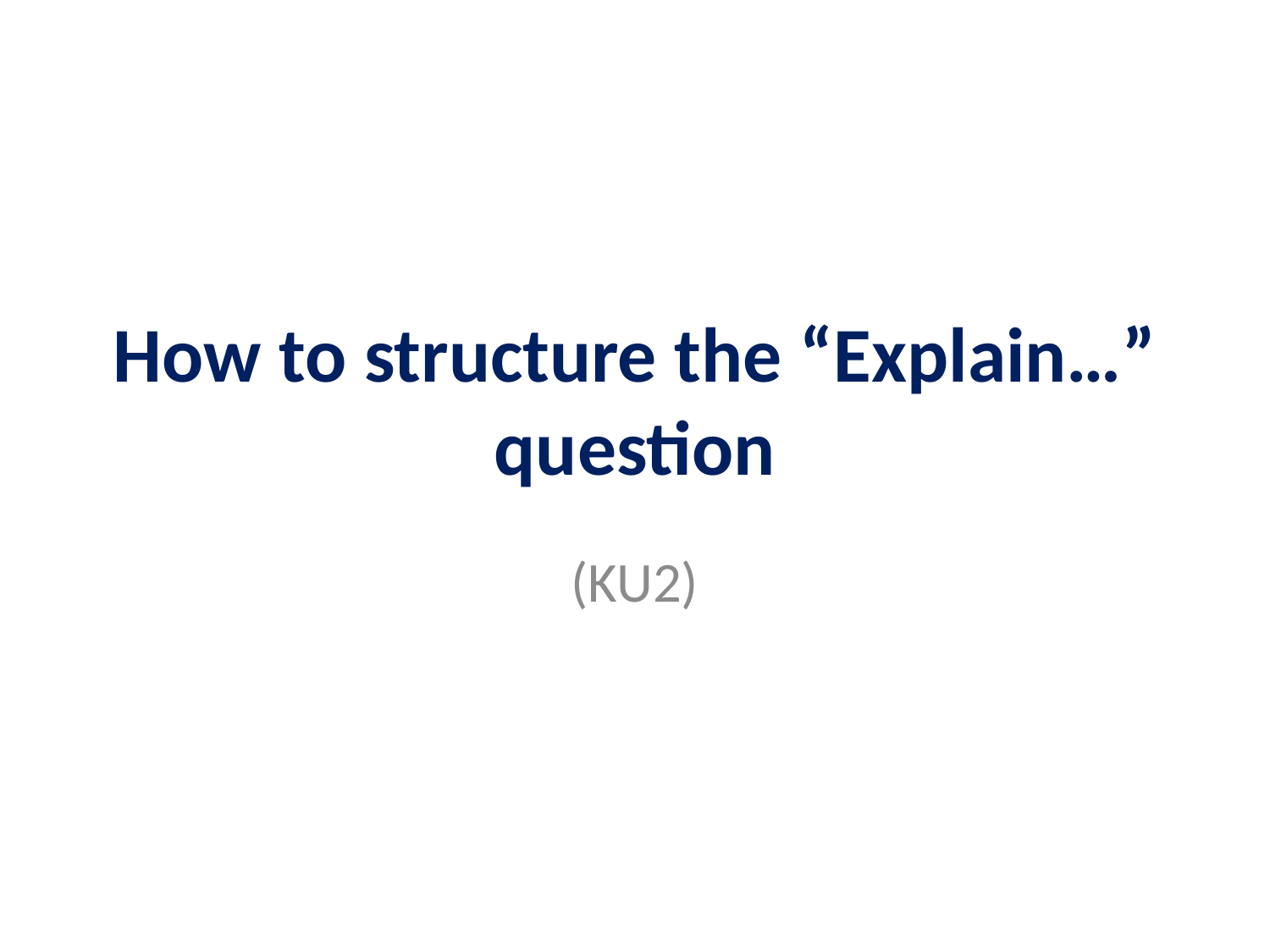

# How to structure the “Explain…” question
(KU2)